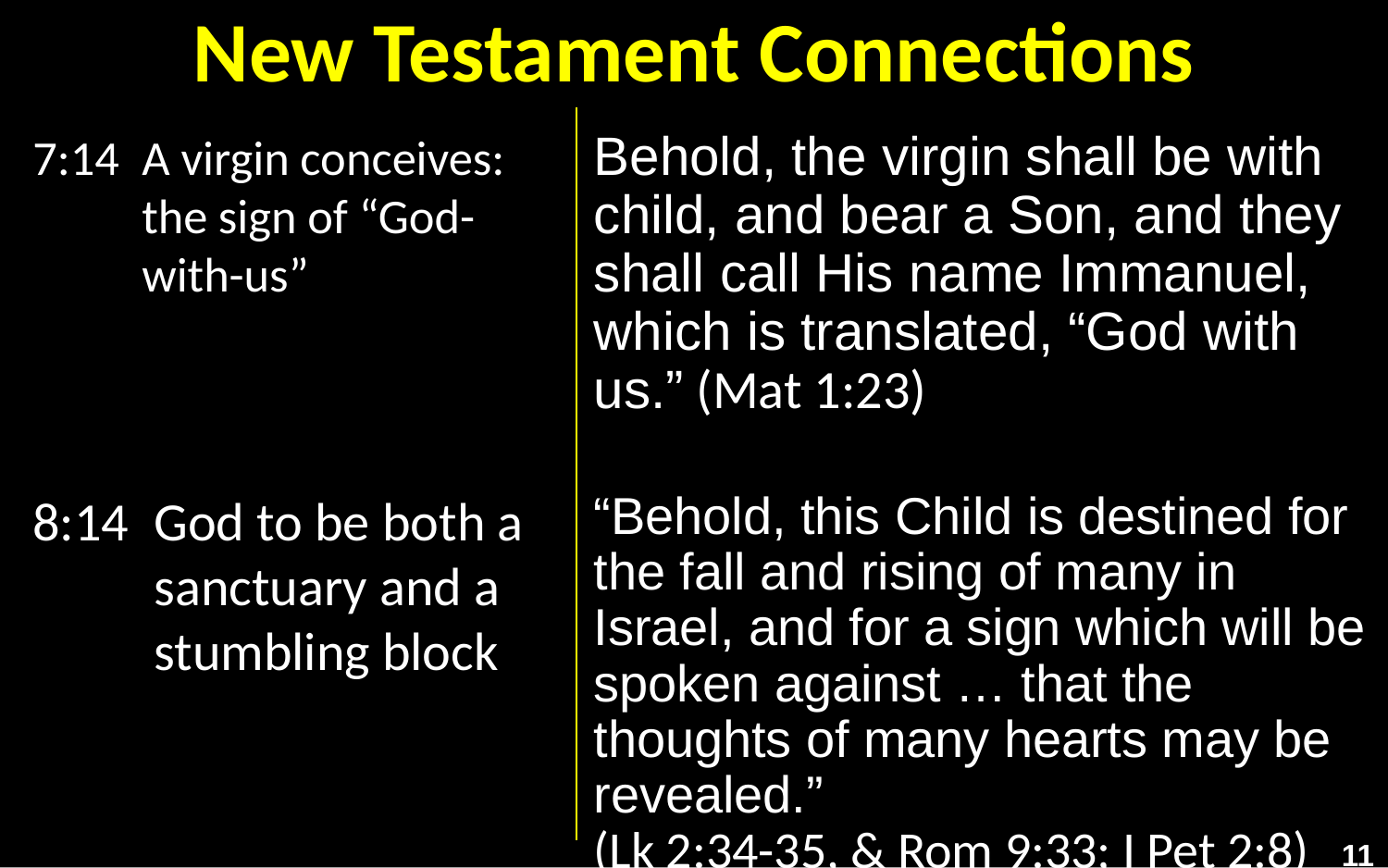

# New Testament Connections
7:14	A virgin conceives: the sign of “God-with-us”

Behold, the virgin shall be with child, and bear a Son, and they shall call His name Immanuel, which is translated, “God with us.” (Mat 1:23)

8:14	God to be both a sanctuary and a stumbling block

“Behold, this Child is destined for the fall and rising of many in Israel, and for a sign which will be spoken against … that the thoughts of many hearts may be revealed.”
(Lk 2:34-35, & Rom 9:33; I Pet 2:8)

11